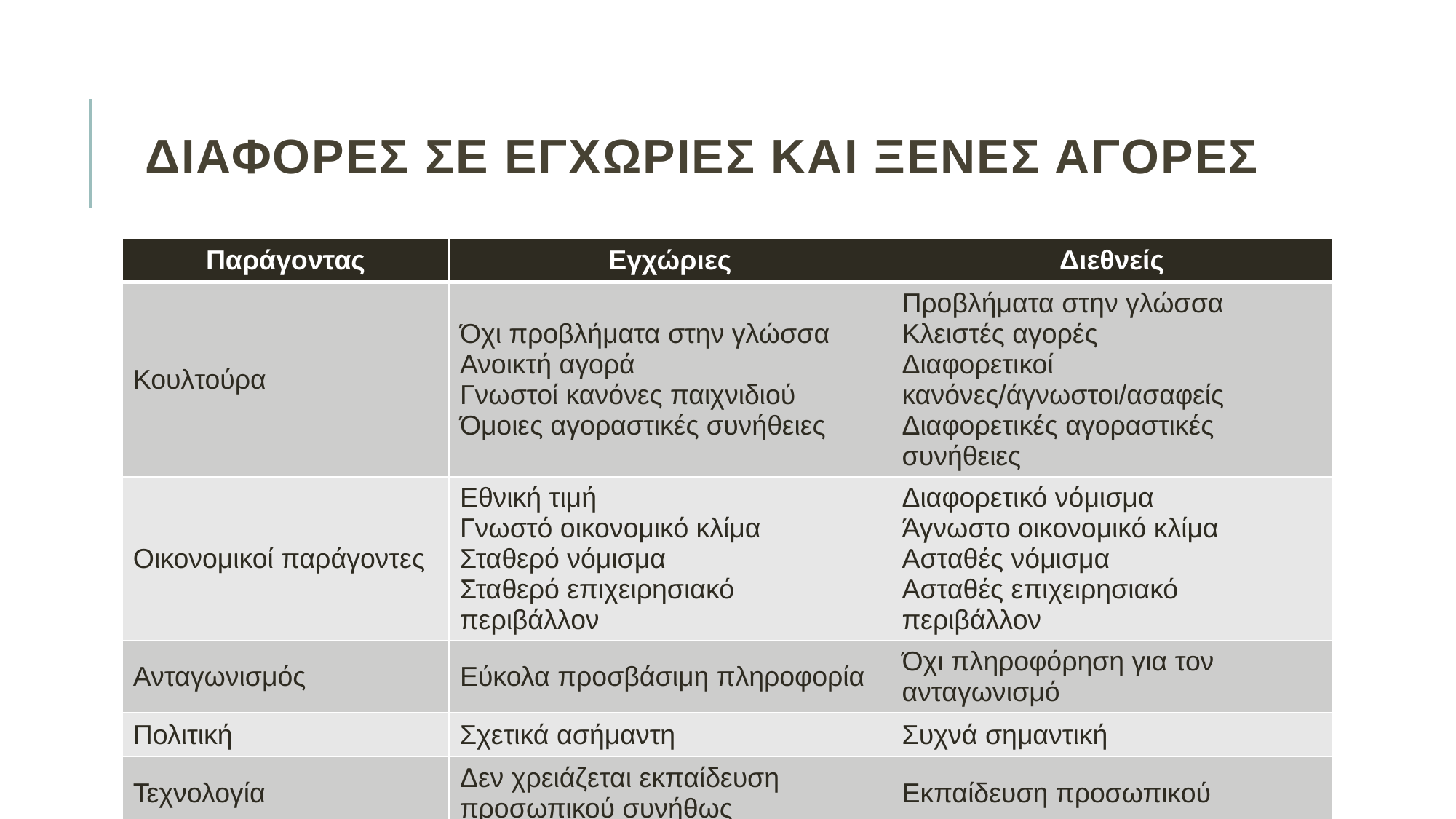

# Διαφορεσ σε εγχωριεσ και ξενεσ αγορεσ
| Παράγοντας | Εγχώριες | Διεθνείς |
| --- | --- | --- |
| Κουλτούρα | Όχι προβλήματα στην γλώσσα Ανοικτή αγορά Γνωστοί κανόνες παιχνιδιού Όμοιες αγοραστικές συνήθειες | Προβλήματα στην γλώσσα Κλειστές αγορές Διαφορετικοί κανόνες/άγνωστοι/ασαφείς Διαφορετικές αγοραστικές συνήθειες |
| Οικονομικοί παράγοντες | Εθνική τιμή Γνωστό οικονομικό κλίμα Σταθερό νόμισμα Σταθερό επιχειρησιακό περιβάλλον | Διαφορετικό νόμισμα Άγνωστο οικονομικό κλίμα Ασταθές νόμισμα Ασταθές επιχειρησιακό περιβάλλον |
| Ανταγωνισμός | Εύκολα προσβάσιμη πληροφορία | Όχι πληροφόρηση για τον ανταγωνισμό |
| Πολιτική | Σχετικά ασήμαντη | Συχνά σημαντική |
| Τεχνολογία | Δεν χρειάζεται εκπαίδευση προσωπικού συνήθως | Εκπαίδευση προσωπικού |